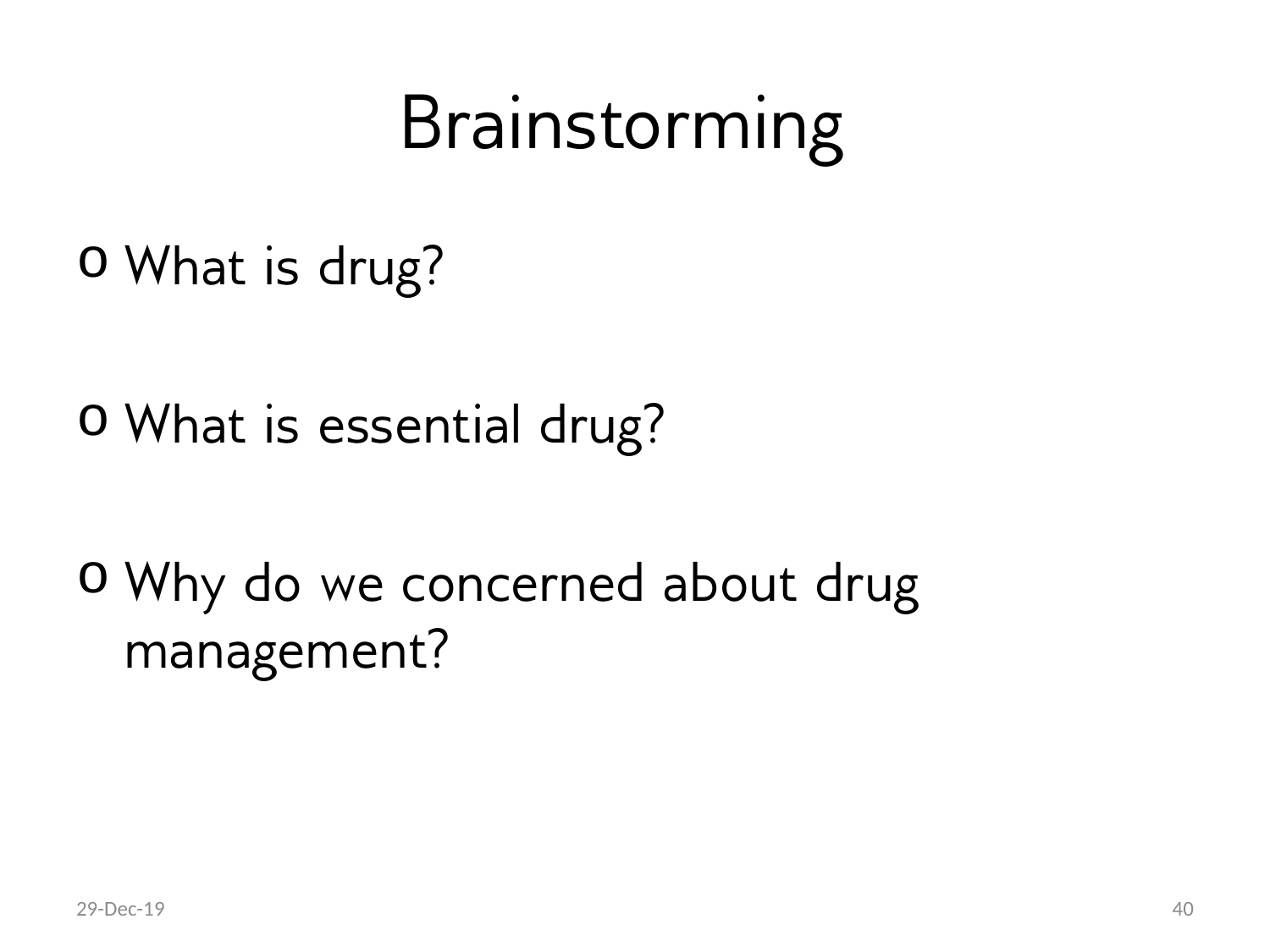

# Brainstorming
What is drug?

What is essential drug?

Why do we concerned about drug management?
29-Dec-19
40